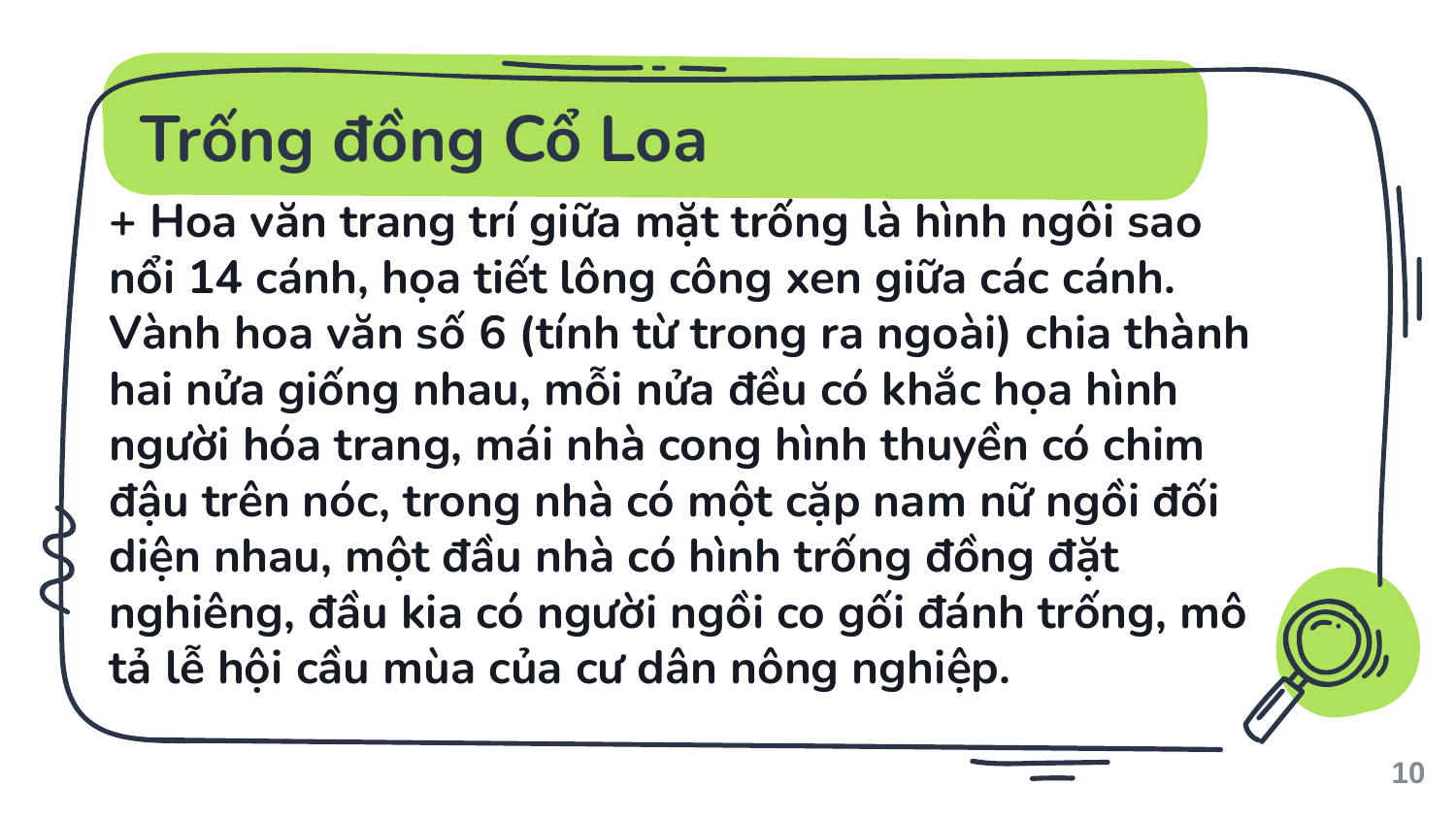

# Trống đồng Cổ Loa
+ Hoa văn trang trí giữa mặt trống là hình ngôi sao nổi 14 cánh, họa tiết lông công xen giữa các cánh. Vành hoa văn số 6 (tính từ trong ra ngoài) chia thành hai nửa giống nhau, mỗi nửa đều có khắc họa hình người hóa trang, mái nhà cong hình thuyền có chim đậu trên nóc, trong nhà có một cặp nam nữ ngồi đối diện nhau, một đầu nhà có hình trống đồng đặt nghiêng, đầu kia có người ngồi co gối đánh trống, mô tả lễ hội cầu mùa của cư dân nông nghiệp.

10